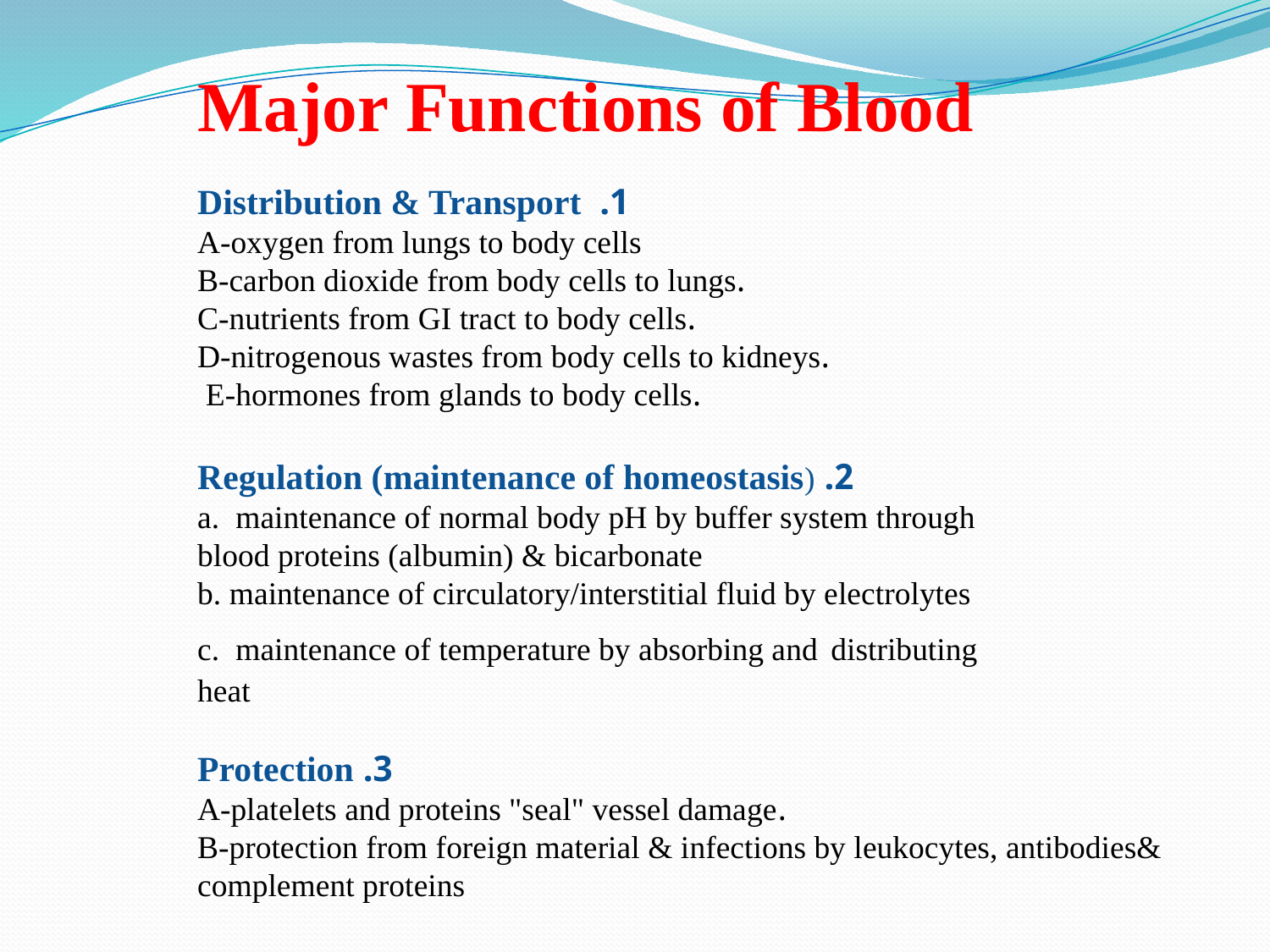

Major Functions of Blood

1.  Distribution & Transport
	A-oxygen from lungs to body cells
.	B-carbon dioxide from body cells to lungs
.	C-nutrients from GI tract to body cells
.	D-nitrogenous wastes from body cells to kidneys
.	E-hormones from glands to body cells

2. Regulation (maintenance of homeostasis)
a.  maintenance of normal body pH by buffer system through  blood proteins (albumin) & bicarbonate
b. maintenance of circulatory/interstitial fluid by electrolytes
c.  maintenance of temperature by absorbing and distributing heat

3. Protection
.	A-platelets and proteins "seal" vessel damage
B-protection from foreign material & infections by leukocytes, antibodies& complement proteins